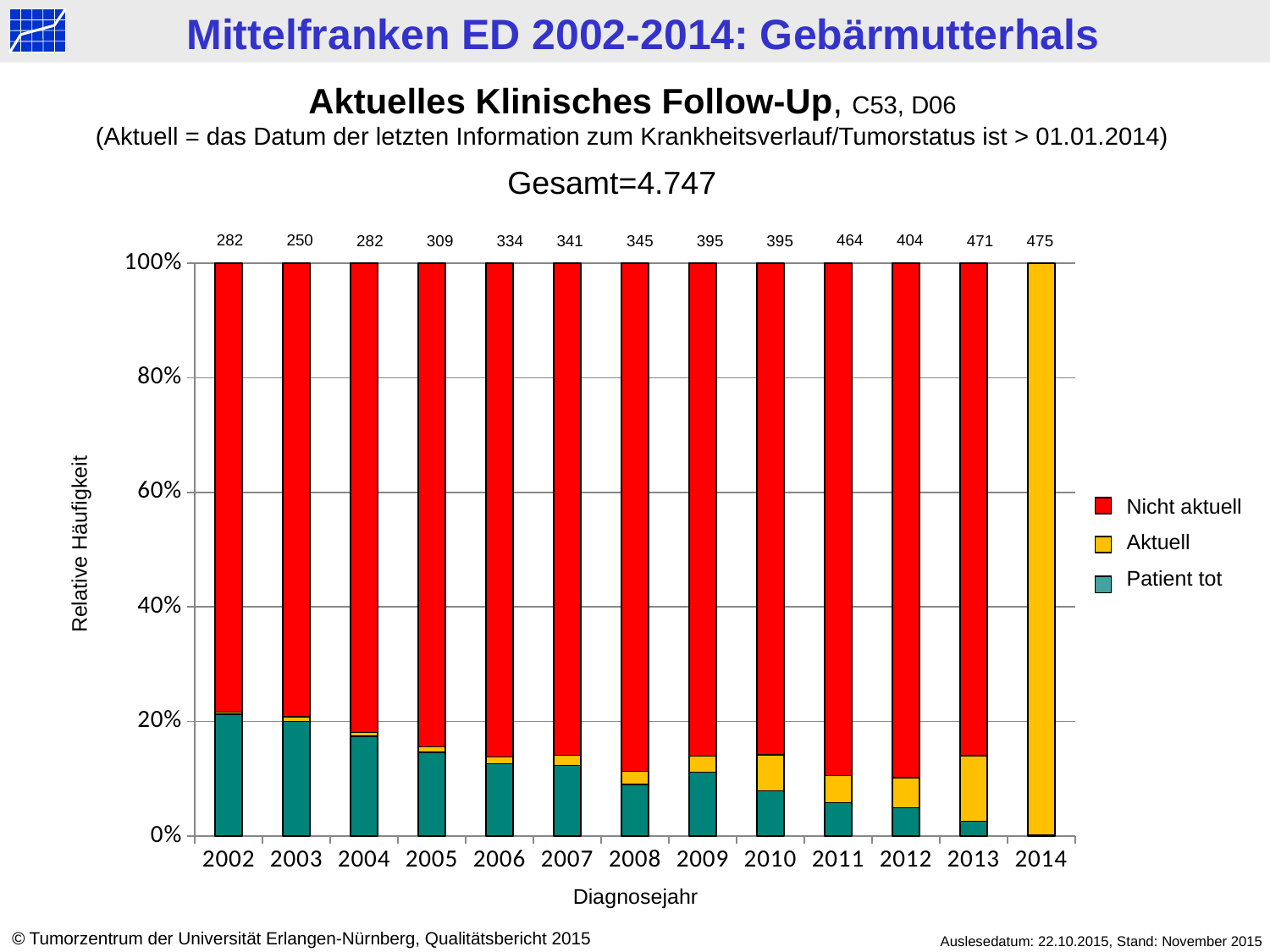

Aktuelles Klinisches Follow-Up, C53, D06
(Aktuell = das Datum der letzten Information zum Krankheitsverlauf/Tumorstatus ist > 01.01.2014)
Gesamt=4.747
464
404
282
250
282
309
334
341
395
345
395
471
475

### Chart

| Category | tot | > 2014 | < 2014 |
|---|---|---|---|
| 2002 | 60.0 | 1.0 | 221.0 |
| 2003 | 50.0 | 2.0 | 198.0 |
| 2004 | 49.0 | 2.0 | 231.0 |
| 2005 | 45.0 | 3.0 | 261.0 |
| 2006 | 42.0 | 4.0 | 288.0 |
| 2007 | 42.0 | 6.0 | 293.0 |
| 2008 | 31.0 | 8.0 | 306.0 |
| 2009 | 44.0 | 11.0 | 340.0 |
| 2010 | 31.0 | 25.0 | 339.0 |
| 2011 | 27.0 | 22.0 | 415.0 |
| 2012 | 20.0 | 21.0 | 363.0 |
| 2013 | 12.0 | 54.0 | 405.0 |
| 2014 | 1.0 | 474.0 | 0.0 |
Nicht aktuell
Aktuell
Patient tot

Relative Häufigkeit

Diagnosejahr